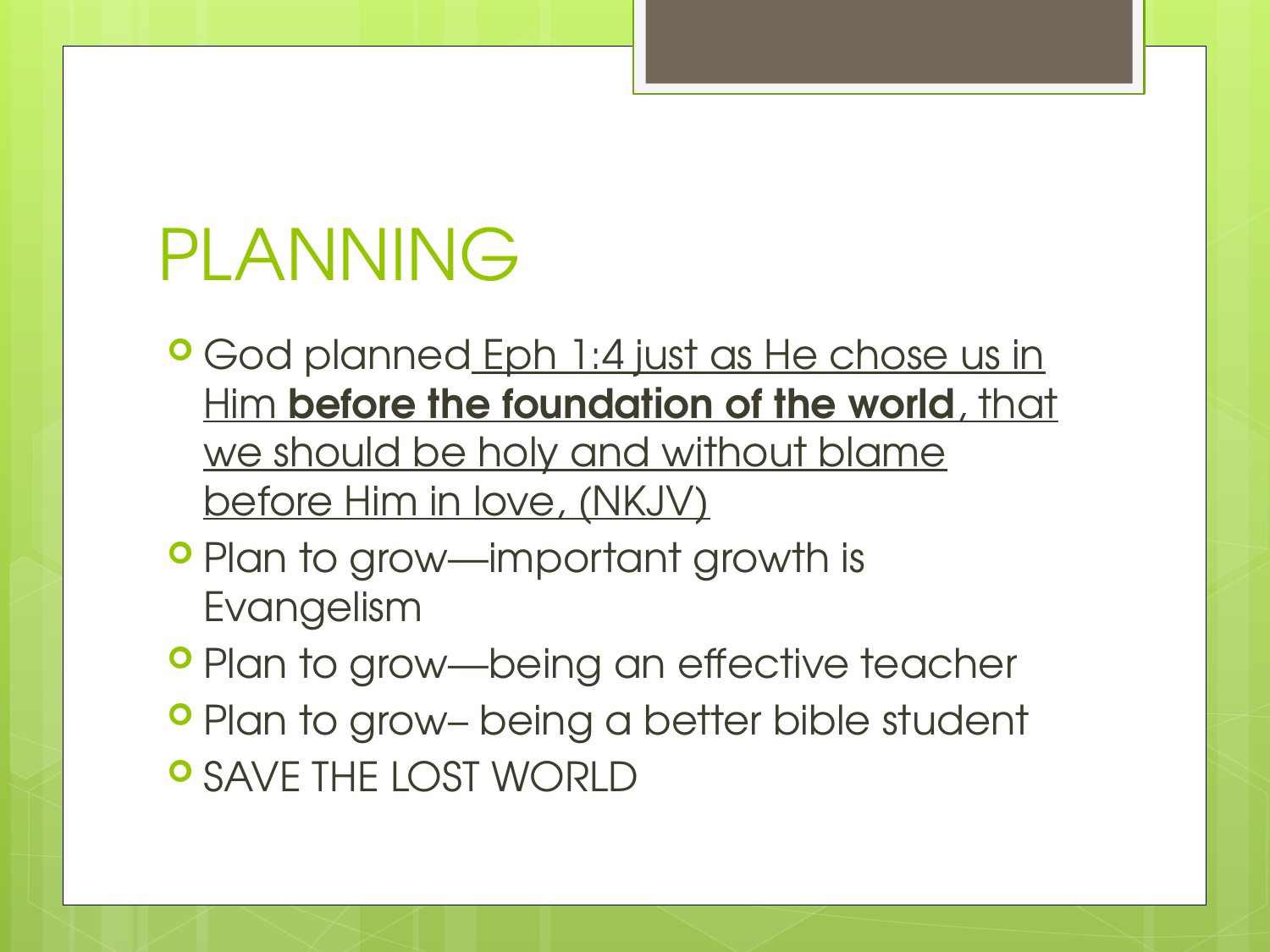

# PLANNING
God planned Eph 1:4 just as He chose us in Him before the foundation of the world, that we should be holy and without blame before Him in love, (NKJV)
Plan to grow—important growth is Evangelism
Plan to grow—being an effective teacher
Plan to grow– being a better bible student
SAVE THE LOST WORLD